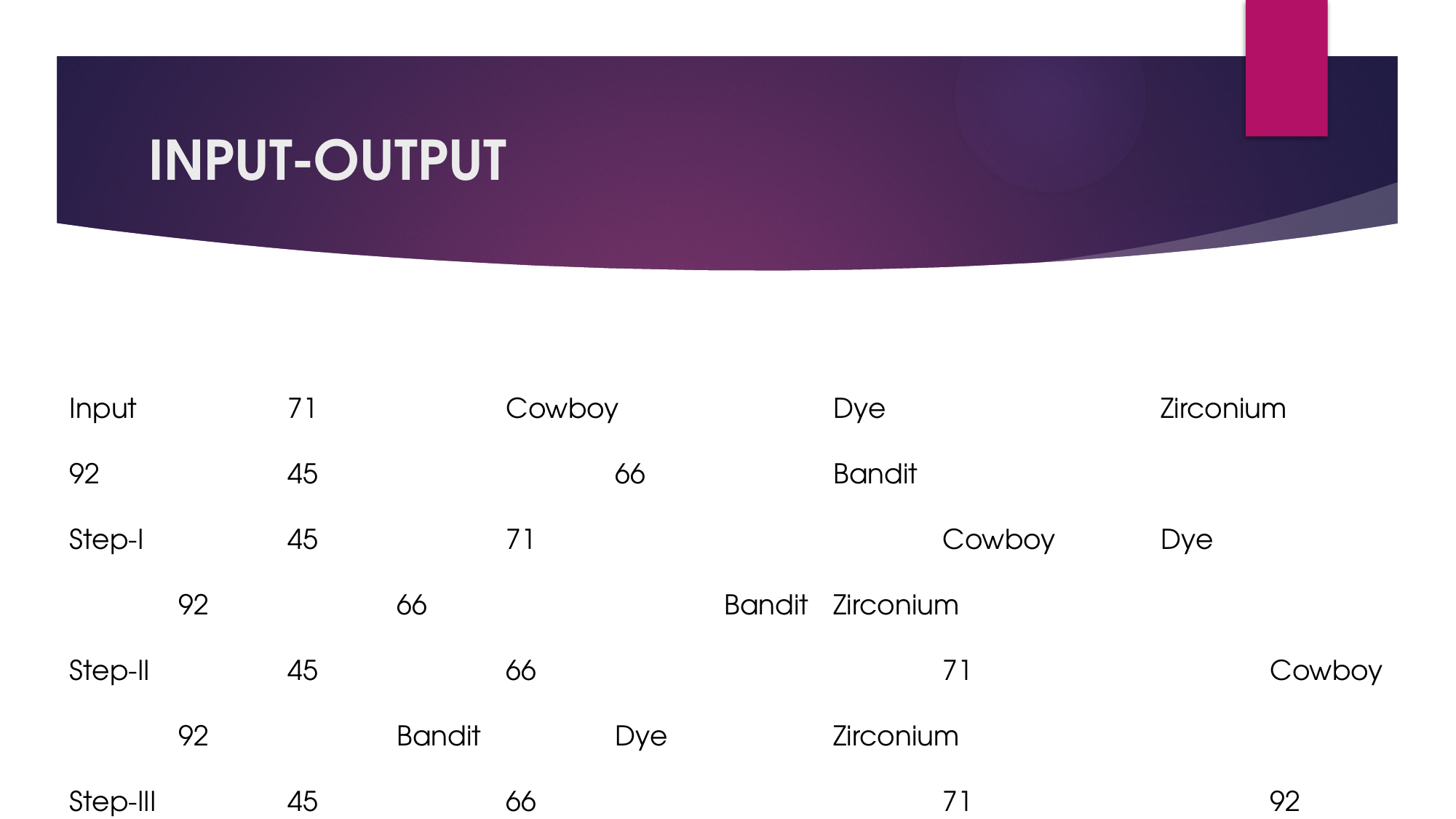

# INPUT-OUTPUT
Input		71		Cowboy		Dye			Zirconium	92		45			66		Bandit
Step-I		45		71				Cowboy	Dye			92		66			Bandit	Zirconium
Step-II		45		66				71			Cowboy	92		Bandit		Dye		Zirconium
Step-III		45		66				71			92			Bandit	Cowboy	Dye		Zirconium